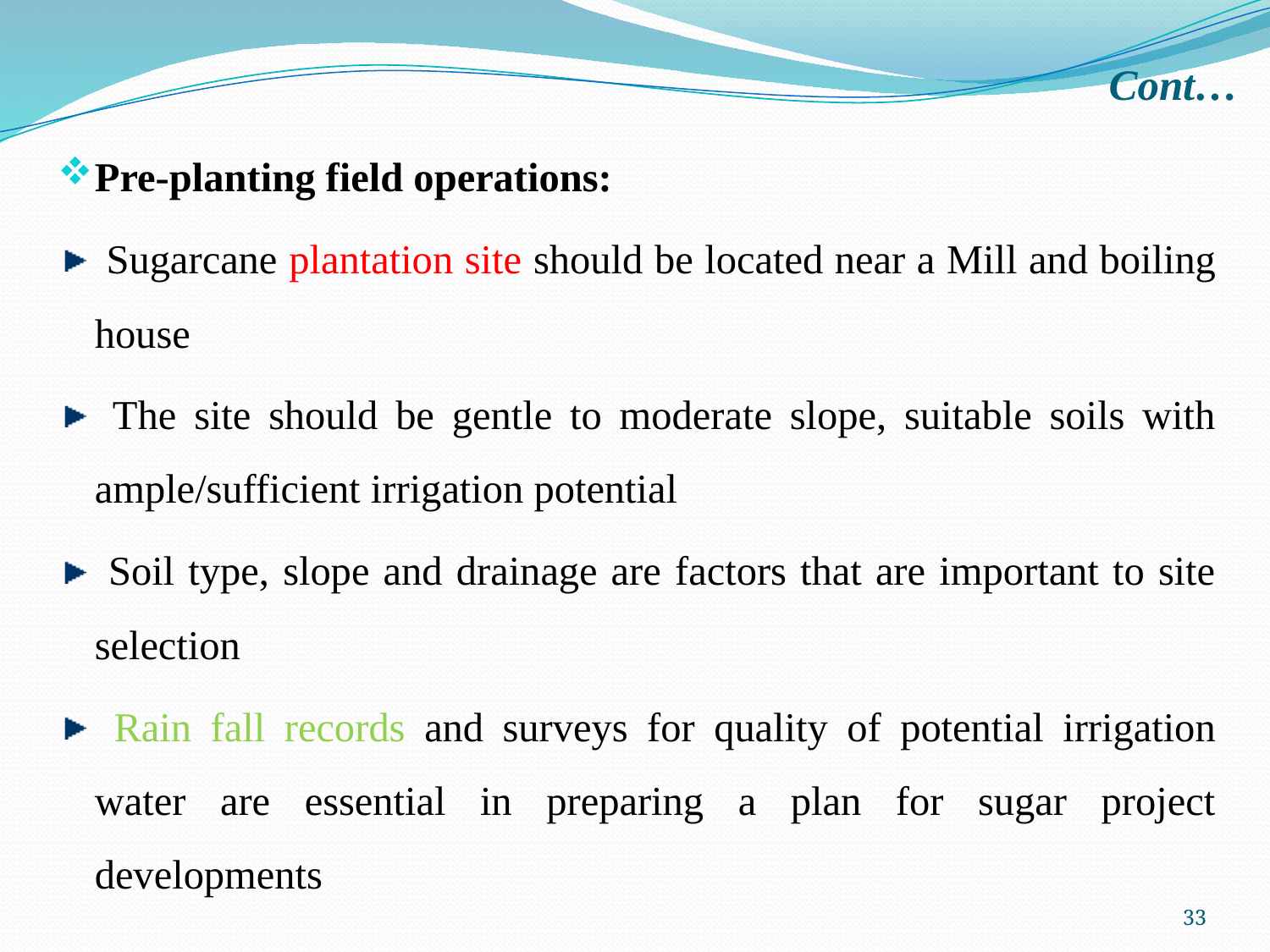

# Cont…
Pre-planting field operations:
 Sugarcane plantation site should be located near a Mill and boiling house
 The site should be gentle to moderate slope, suitable soils with ample/sufficient irrigation potential
 Soil type, slope and drainage are factors that are important to site selection
 Rain fall records and surveys for quality of potential irrigation water are essential in preparing a plan for sugar project developments

33